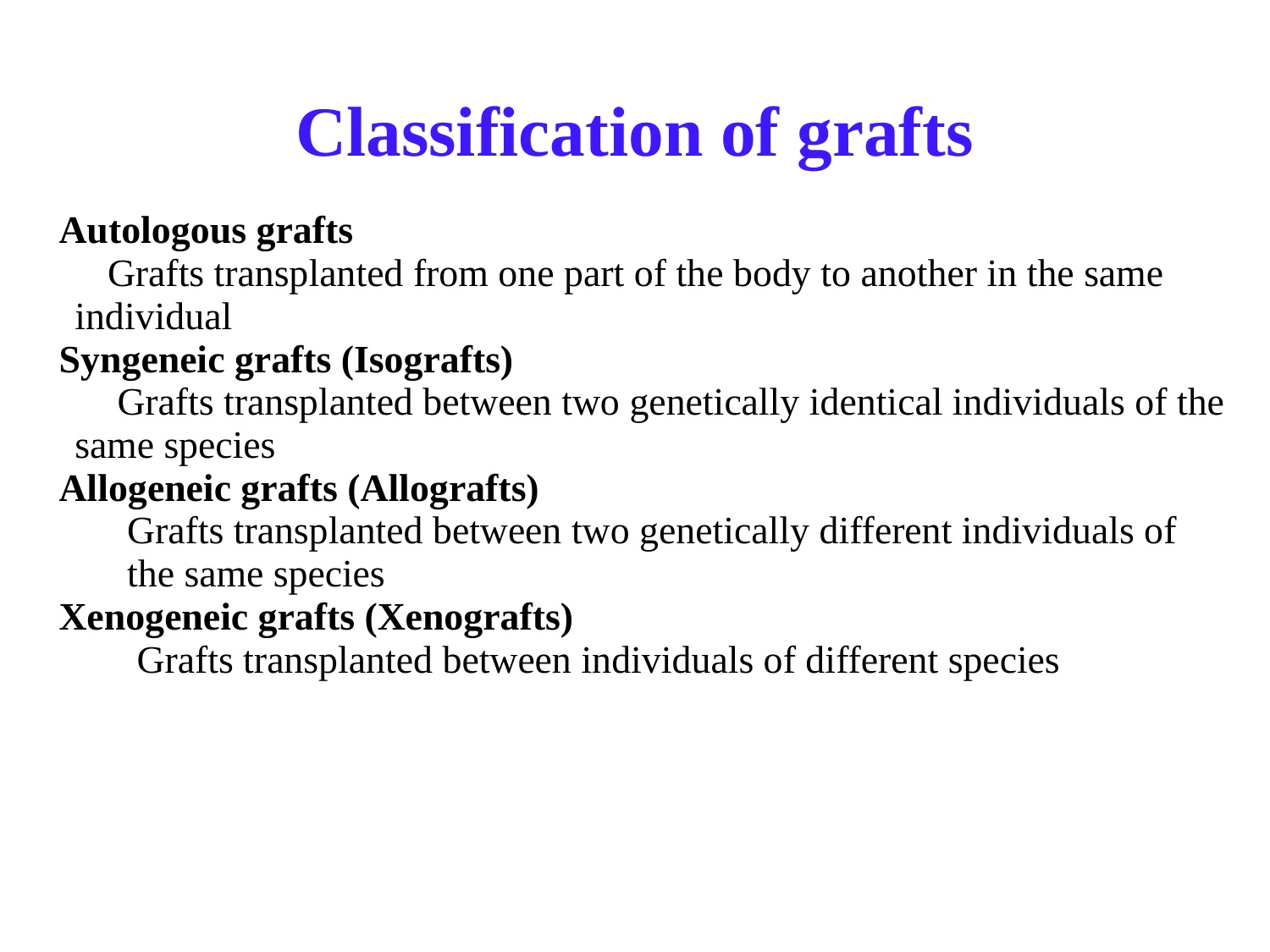

Classification of grafts
Autologous grafts
     Grafts transplanted from one part of the body to another in the same individual
Syngeneic grafts (Isografts)
      Grafts transplanted between two genetically identical individuals of the same species
Allogeneic grafts (Allografts)
       Grafts transplanted between two genetically different individuals of
       the same species
Xenogeneic grafts (Xenografts)
        Grafts transplanted between individuals of different species